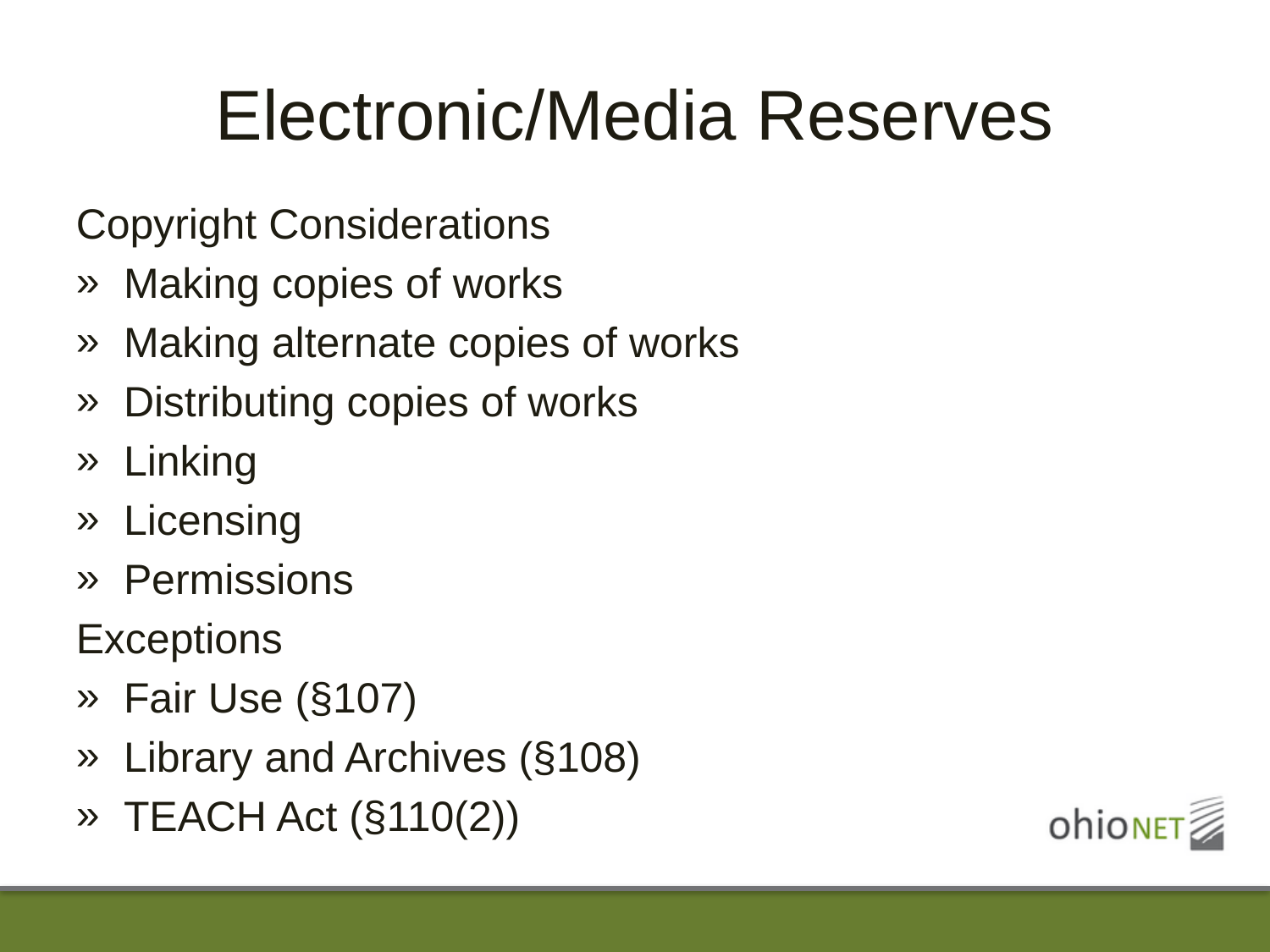

# Electronic/Media Reserves
Copyright Considerations
Making copies of works
Making alternate copies of works
Distributing copies of works
Linking
Licensing
Permissions
Exceptions
Fair Use (§107)
Library and Archives (§108)
TEACH Act (§110(2))